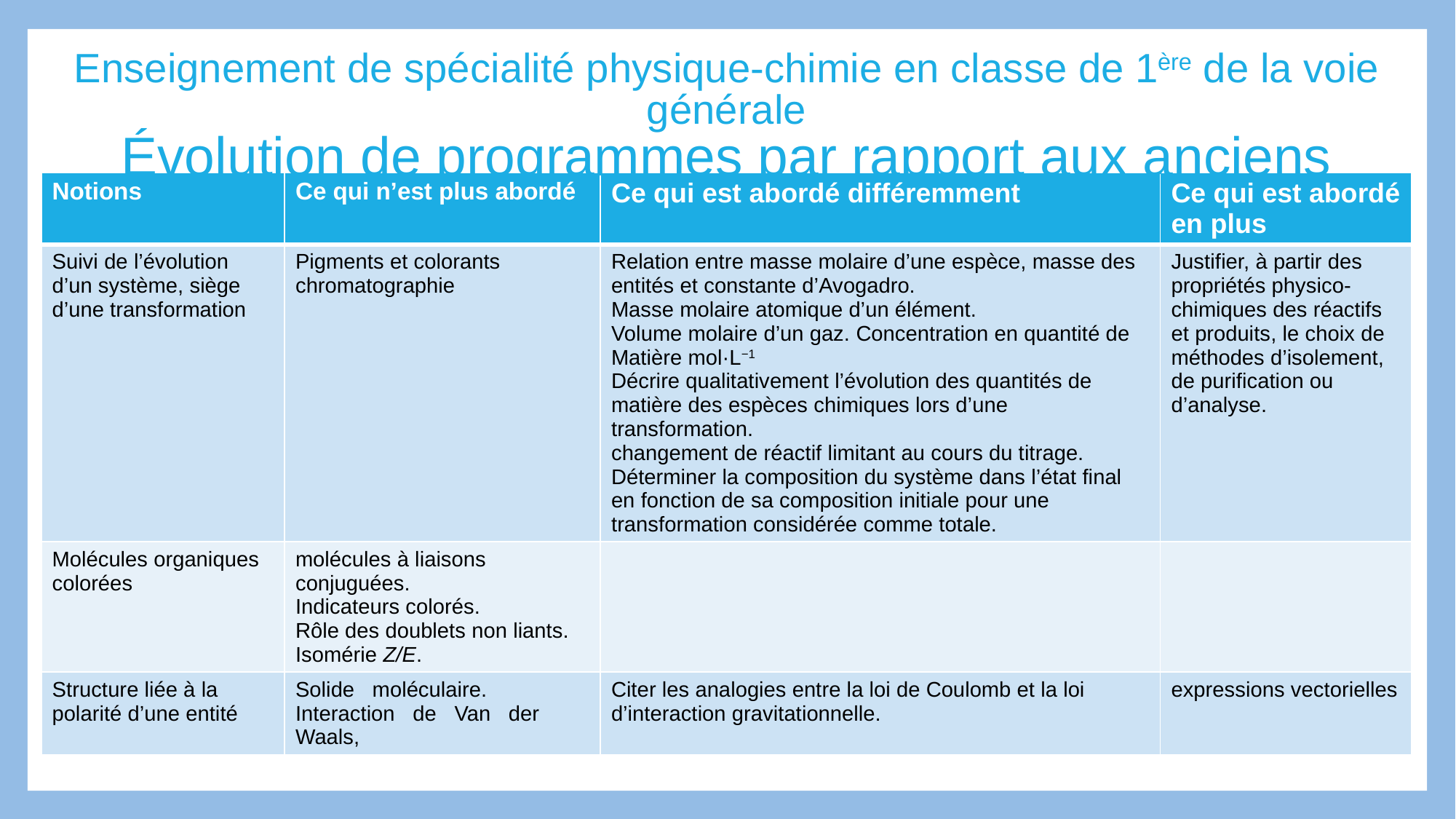

# Enseignement de spécialité physique-chimie en classe de 1ère de la voie générale Évolution de programmes par rapport aux anciens
| Notions | Ce qui n’est plus abordé | Ce qui est abordé différemment | Ce qui est abordé en plus |
| --- | --- | --- | --- |
| Suivi de l’évolution d’un système, siège d’une transformation | Pigments et colorants chromatographie | Relation entre masse molaire d’une espèce, masse des entités et constante d’Avogadro. Masse molaire atomique d’un élément. Volume molaire d’un gaz. Concentration en quantité de Matière mol·L−1 Décrire qualitativement l’évolution des quantités de matière des espèces chimiques lors d’une transformation. changement de réactif limitant au cours du titrage. Déterminer la composition du système dans l’état final en fonction de sa composition initiale pour une transformation considérée comme totale. | Justifier, à partir des propriétés physico-chimiques des réactifs et produits, le choix de méthodes d’isolement, de purification ou d’analyse. |
| Molécules organiques colorées | molécules à liaisons conjuguées. Indicateurs colorés. Rôle des doublets non liants. Isomérie Z/E. |  |  |
| Structure liée à la polarité d’une entité | Solide moléculaire. Interaction de Van der Waals, | Citer les analogies entre la loi de Coulomb et la loi d’interaction gravitationnelle. | expressions vectorielles |